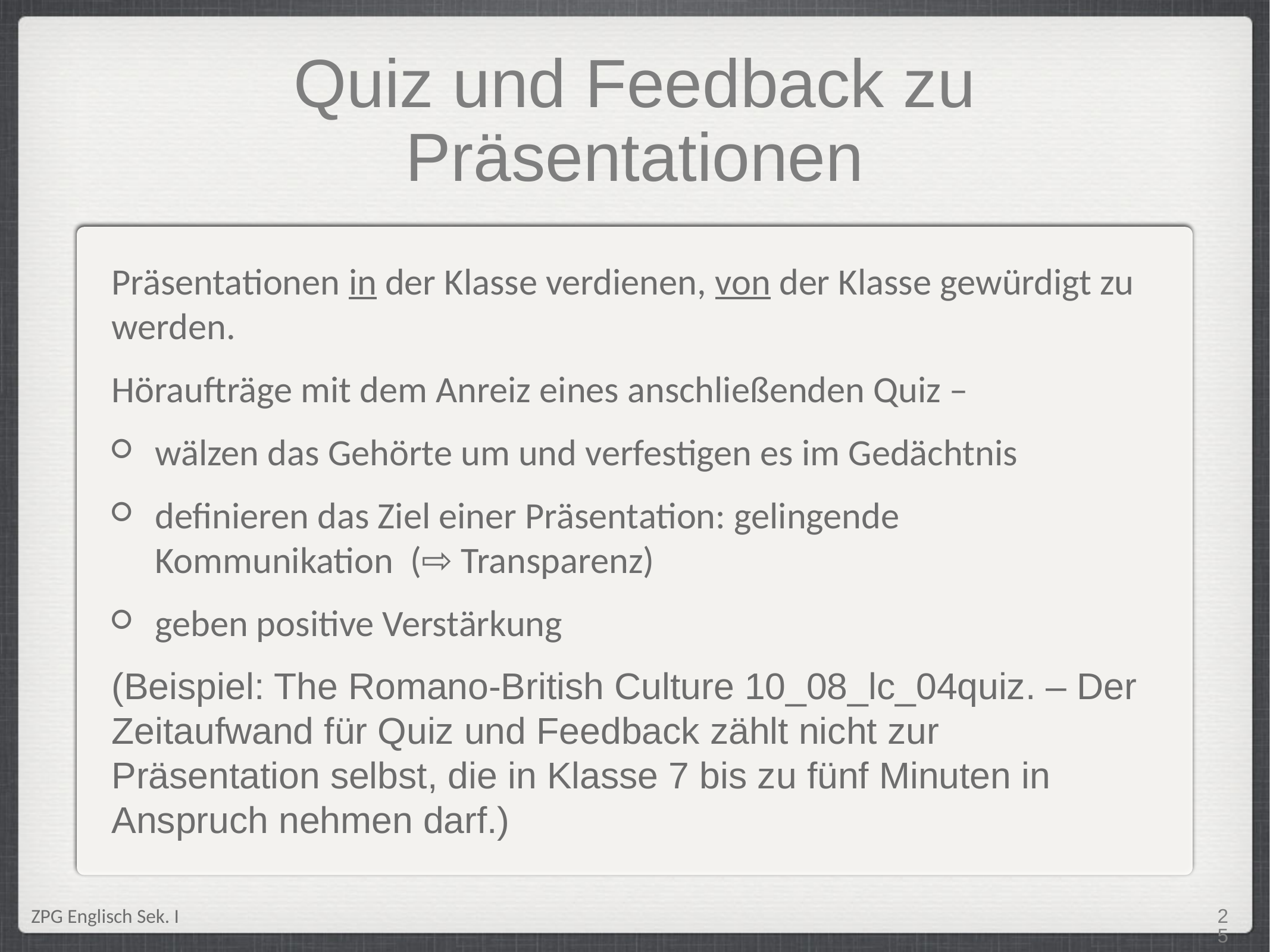

Quiz und Feedback zu Präsentationen
Präsentationen in der Klasse verdienen, von der Klasse gewürdigt zu werden.
Höraufträge mit dem Anreiz eines anschließenden Quiz –
wälzen das Gehörte um und verfestigen es im Gedächtnis
definieren das Ziel einer Präsentation: gelingende
Kommunikation  (⇨ Transparenz)
geben positive Verstärkung
(Beispiel: The Romano-British Culture 10_08_lc_04quiz. – Der Zeitaufwand für Quiz und Feedback zählt nicht zur Präsentation selbst, die in Klasse 7 bis zu fünf Minuten in Anspruch nehmen darf.)
25